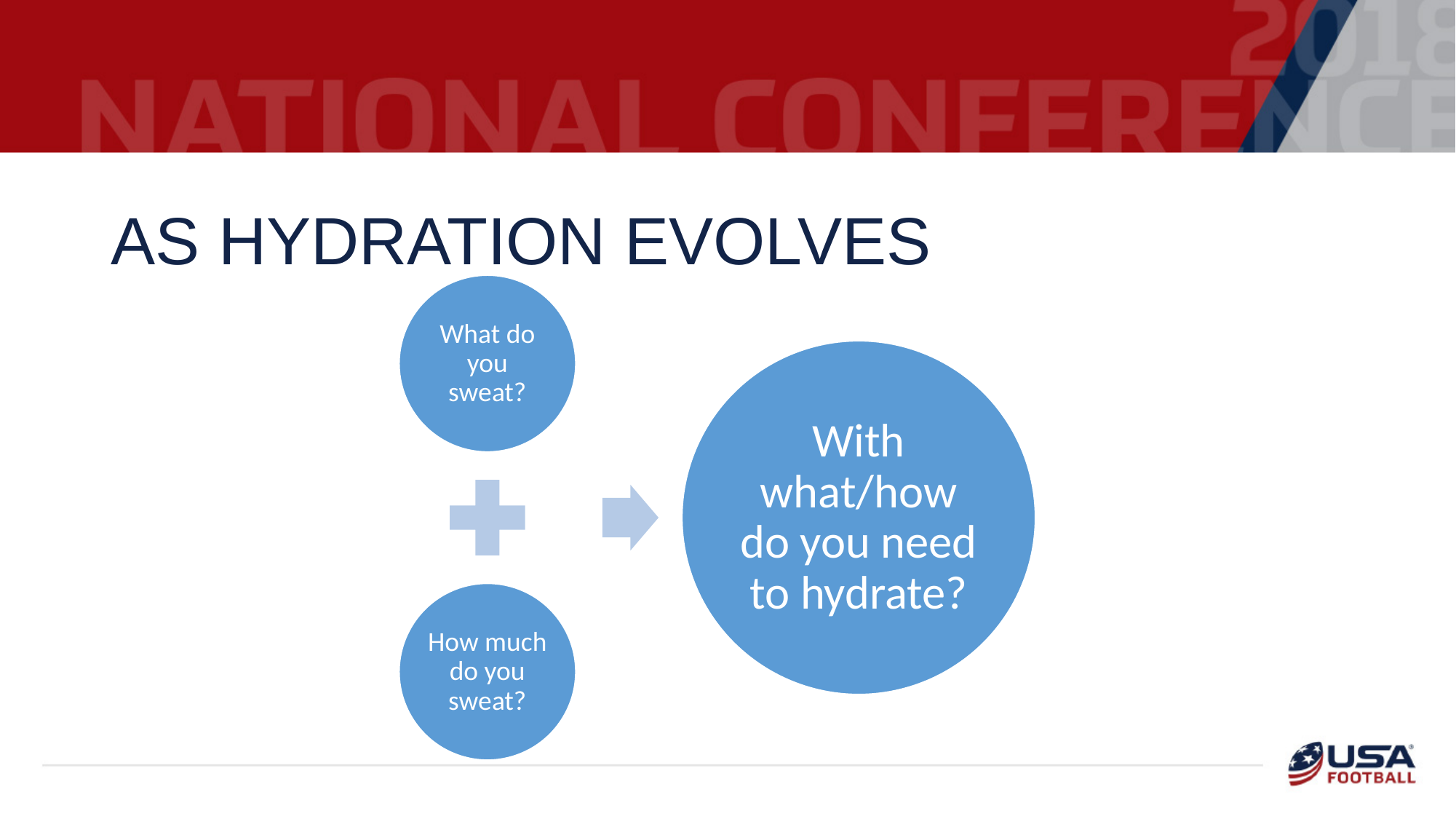

# As Hydration Evolves
What do you sweat?

How much do you sweat?

With what/how do you need to hydrate?